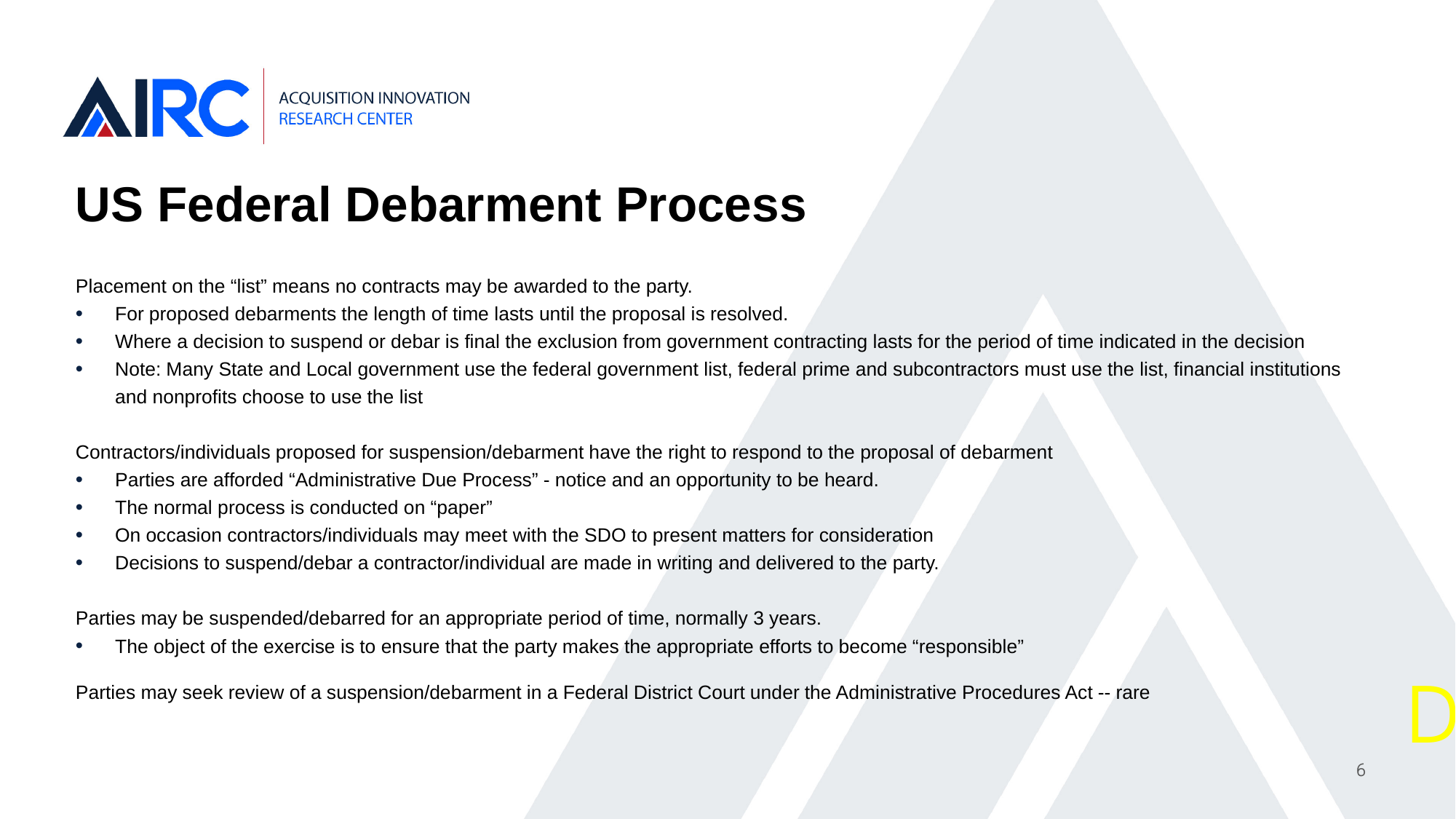

# US Federal Debarment Process
Placement on the “list” means no contracts may be awarded to the party.
For proposed debarments the length of time lasts until the proposal is resolved.
Where a decision to suspend or debar is final the exclusion from government contracting lasts for the period of time indicated in the decision
Note: Many State and Local government use the federal government list, federal prime and subcontractors must use the list, financial institutions and nonprofits choose to use the list

Contractors/individuals proposed for suspension/debarment have the right to respond to the proposal of debarment
Parties are afforded “Administrative Due Process” - notice and an opportunity to be heard.
The normal process is conducted on “paper”
On occasion contractors/individuals may meet with the SDO to present matters for consideration
Decisions to suspend/debar a contractor/individual are made in writing and delivered to the party.

Parties may be suspended/debarred for an appropriate period of time, normally 3 years.
The object of the exercise is to ensure that the party makes the appropriate efforts to become “responsible”

Parties may seek review of a suspension/debarment in a Federal District Court under the Administrative Procedures Act -- rare

D
6